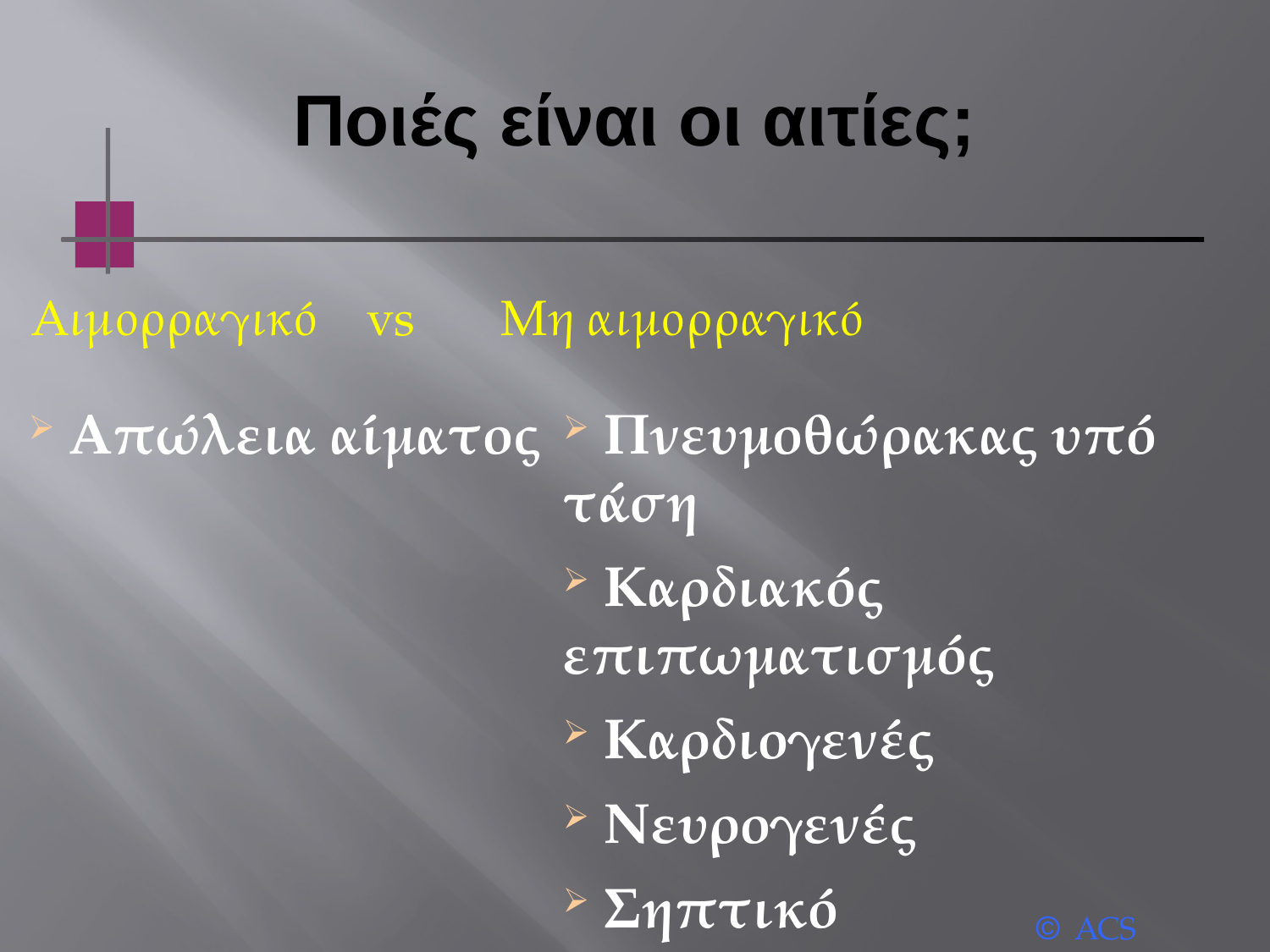

# Ποιές είναι οι αιτίες;

Αιμορραγικό    vs       Μη αιμορραγικό
 Απώλεια αίματος
 Πνευμοθώρακας υπό τάση
 Καρδιακός επιπωματισμός
 Καρδιογενές
 Νευρογενές
 Σηπτικό
© ACS